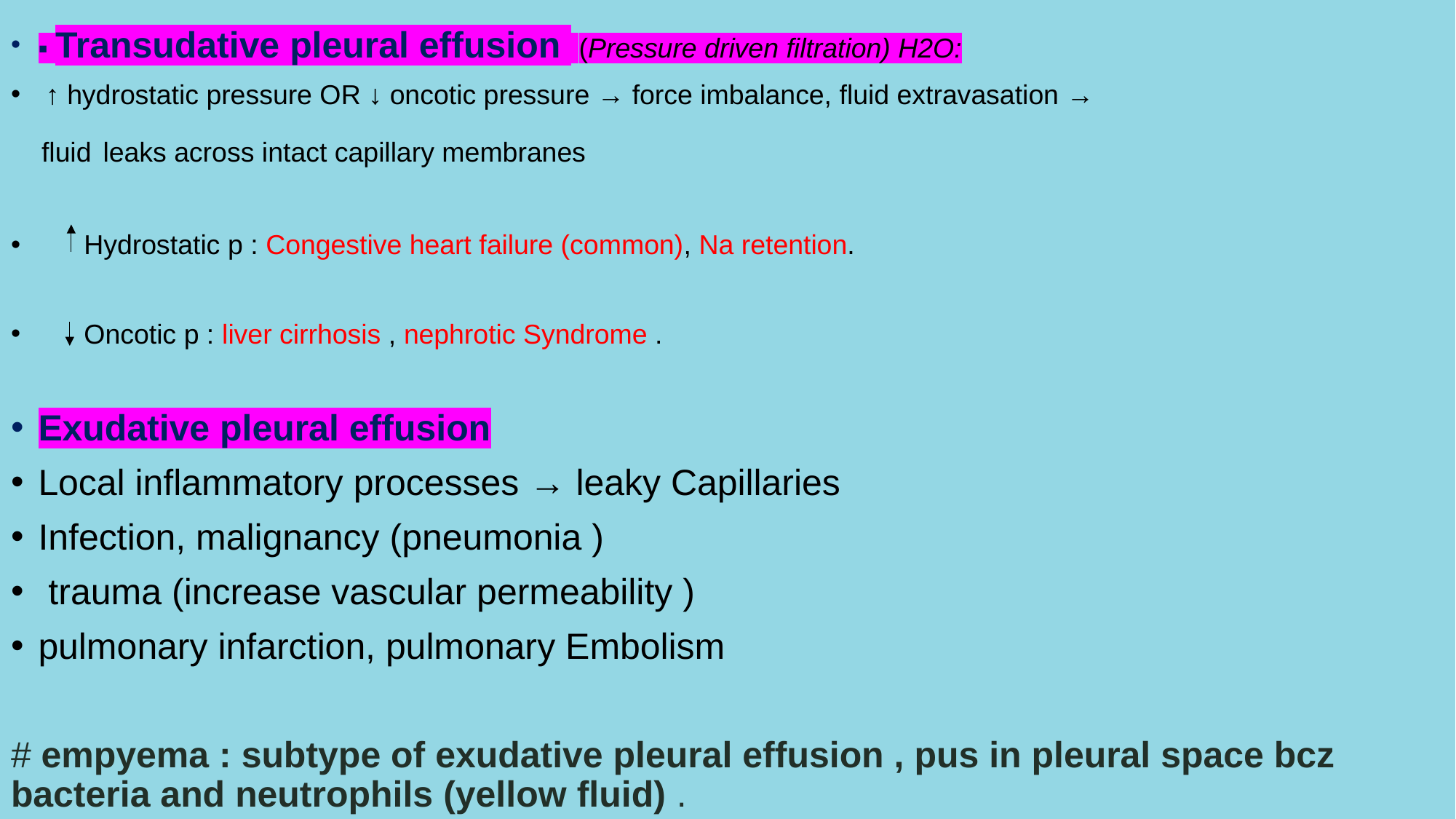

▪ Transudative pleural effusion  (Pressure driven filtration) H2O:
 ↑ hydrostatic pressure OR ↓ oncotic pressure → force imbalance, fluid extravasation →
    fluid leaks across intact capillary membranes

      Hydrostatic p : Congestive heart failure (common), Na retention.

      Oncotic p : liver cirrhosis , nephrotic Syndrome .

Exudative pleural effusion
Local inflammatory processes → leaky Capillaries
Infection, malignancy (pneumonia )
 trauma (increase vascular permeability )
pulmonary infarction, pulmonary Embolism

# empyema : subtype of exudative pleural effusion , pus in pleural space bcz bacteria and neutrophils (yellow fluid) .